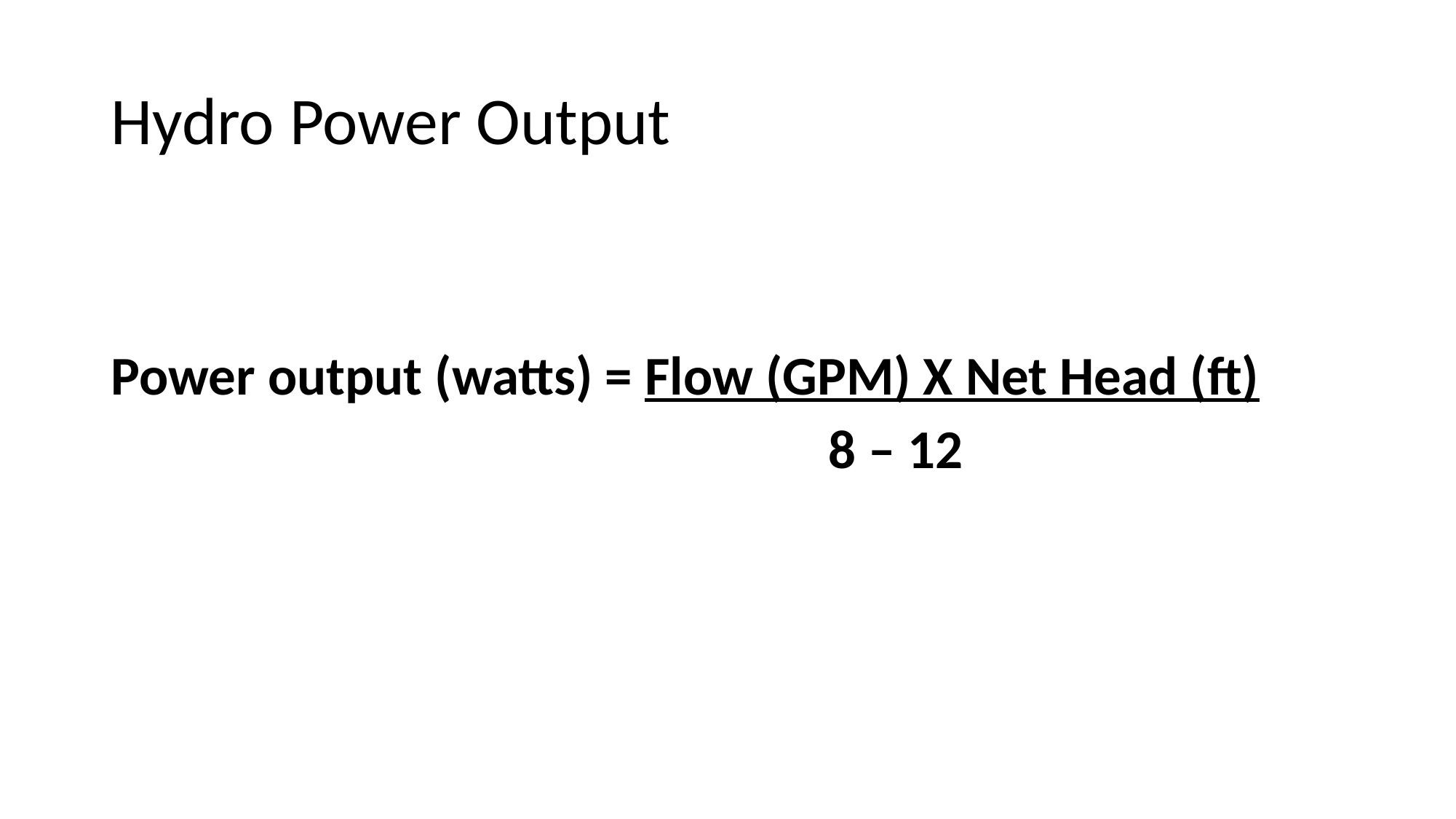

# Hydro Power Output
Power output (watts) = Flow (GPM) X Net Head (ft)
                                                          8 – 12